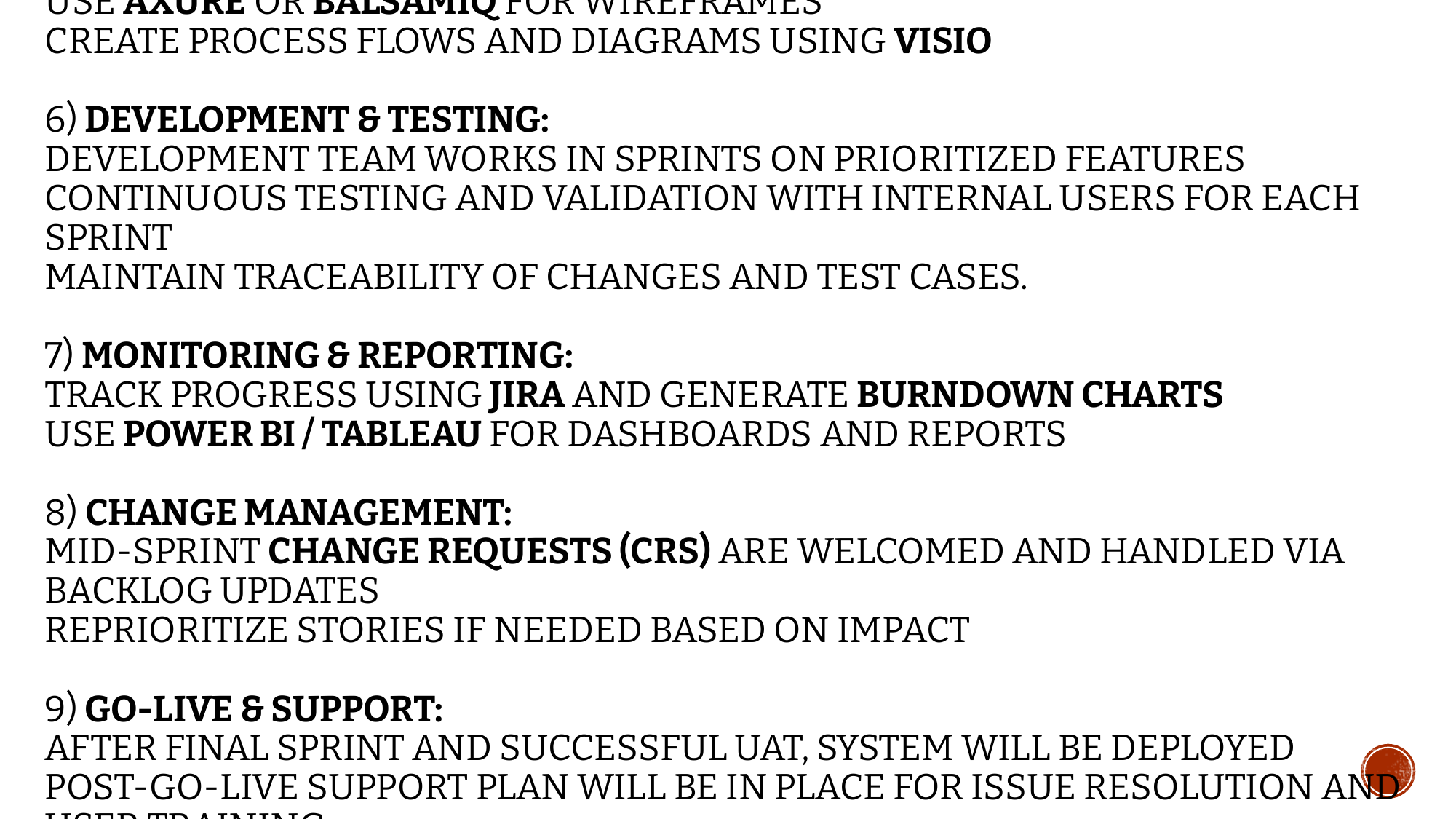

# 5)Design & Prototyping Tools: Use Axure or Balsamiq for wireframes Create process flows and diagrams using Visio 6) Development & Testing: Development team works in sprints on prioritized features Continuous testing and validation with internal users for each sprint Maintain traceability of changes and test cases. 7) Monitoring & Reporting: Track progress using Jira and generate Burndown Charts Use Power BI / Tableau for dashboards and reports 8) Change Management: Mid-sprint Change Requests (CRs) are welcomed and handled via backlog updates Reprioritize stories if needed based on impact 9) Go-Live & Support: After final sprint and successful UAT, system will be deployed Post-go-live support plan will be in place for issue resolution and user training